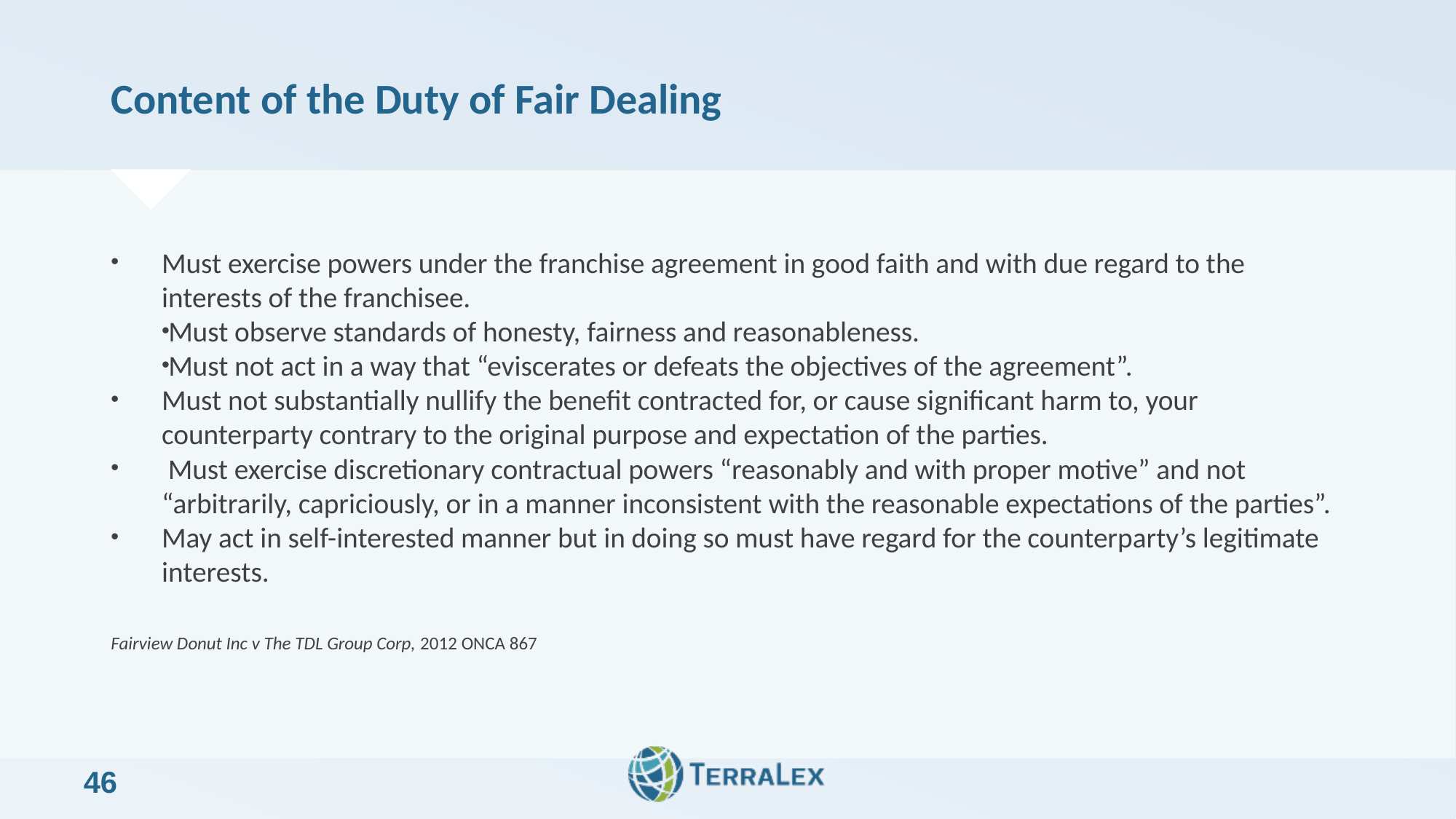

# Content of the Duty of Fair Dealing
Must exercise powers under the franchise agreement in good faith and with due regard to the interests of the franchisee.
Must observe standards of honesty, fairness and reasonableness.
Must not act in a way that “eviscerates or defeats the objectives of the agreement”.
Must not substantially nullify the benefit contracted for, or cause significant harm to, your counterparty contrary to the original purpose and expectation of the parties.
 Must exercise discretionary contractual powers “reasonably and with proper motive” and not “arbitrarily, capriciously, or in a manner inconsistent with the reasonable expectations of the parties”.
May act in self-interested manner but in doing so must have regard for the counterparty’s legitimate interests.

Fairview Donut Inc v The TDL Group Corp, 2012 ONCA 867
46